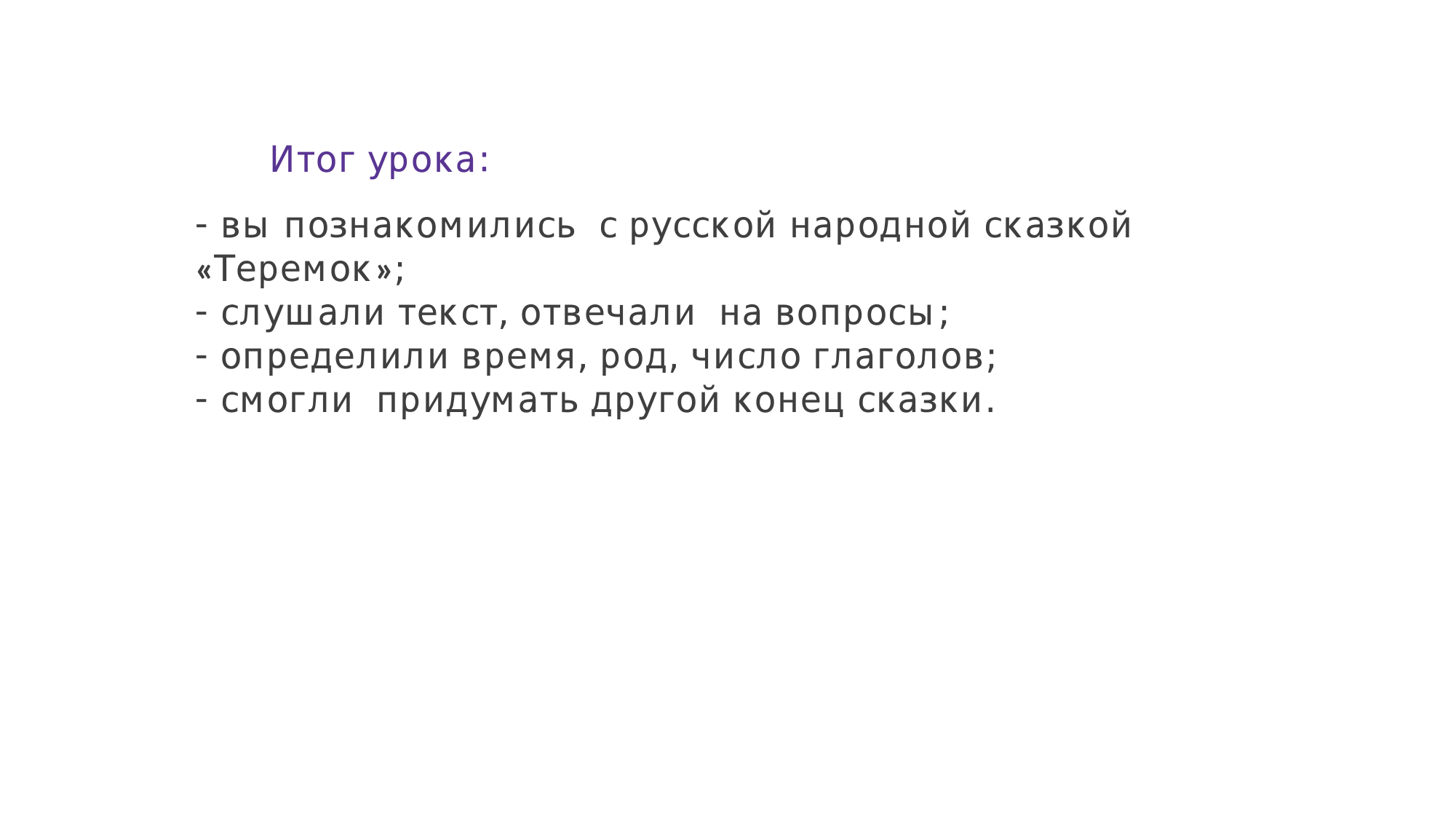

Текстовое описание
Итог урока:
- вы познакомились  с русской народной сказкой «Теремок»;
- слушали текст, отвечали  на вопросы;
- определили время, род, число глаголов;
- смогли  придумать другой конец сказки.
1991
2020